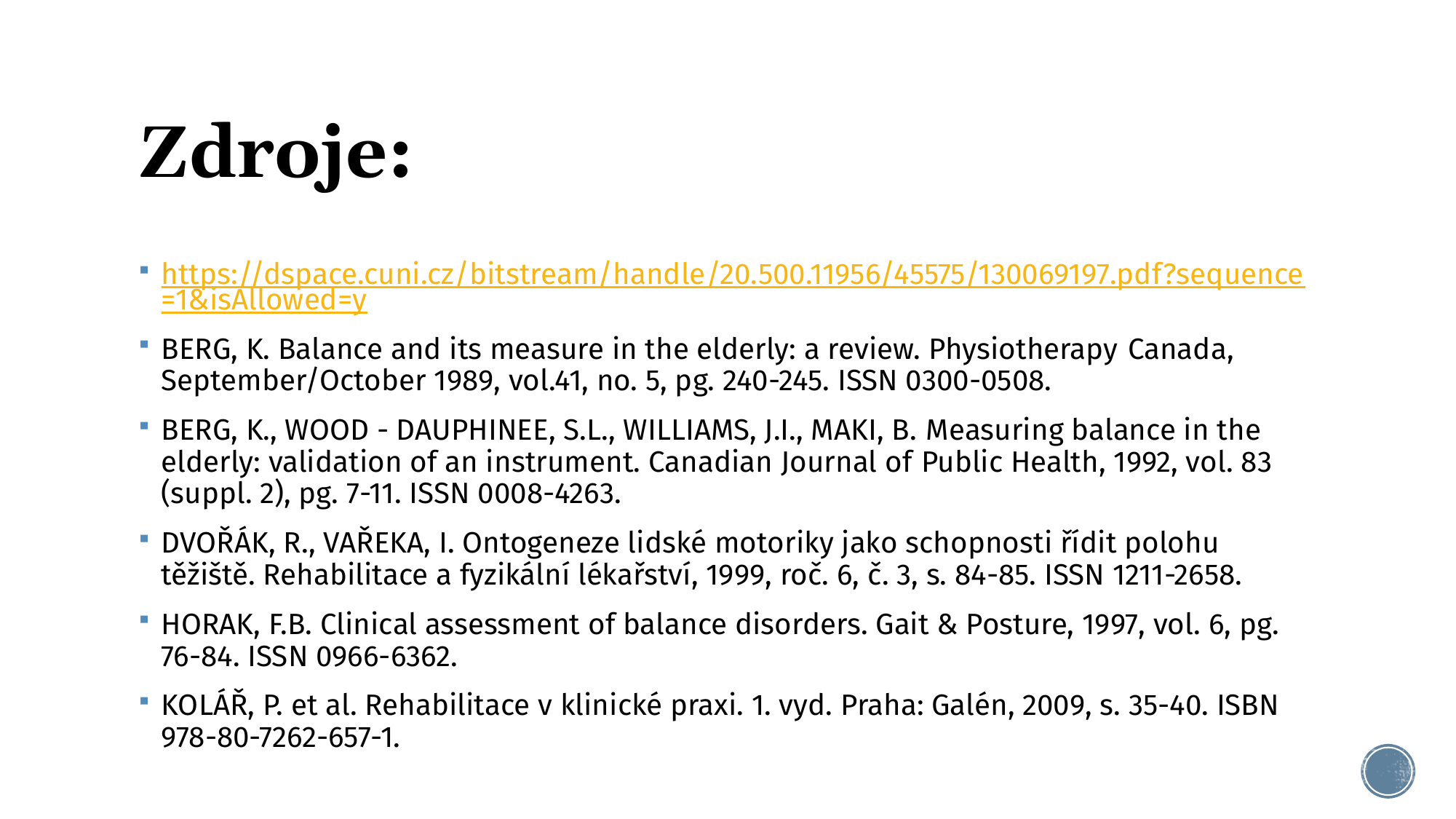

# Zdroje:
https://dspace.cuni.cz/bitstream/handle/20.500.11956/45575/130069197.pdf?sequence=1&isAllowed=y
BERG, K. Balance and its measure in the elderly: a review. Physiotherapy Canada, September/October 1989, vol.41, no. 5, pg. 240-245. ISSN 0300-0508.
BERG, K., WOOD - DAUPHINEE, S.L., WILLIAMS, J.I., MAKI, B. Measuring balance in the elderly: validation of an instrument. Canadian Journal of Public Health, 1992, vol. 83 (suppl. 2), pg. 7-11. ISSN 0008-4263.
DVOŘÁK, R., VAŘEKA, I. Ontogeneze lidské motoriky jako schopnosti řídit polohu těžiště. Rehabilitace a fyzikální lékařství, 1999, roč. 6, č. 3, s. 84-85. ISSN 1211-2658.
HORAK, F.B. Clinical assessment of balance disorders. Gait & Posture, 1997, vol. 6, pg. 76-84. ISSN 0966-6362.
KOLÁŘ, P. et al. Rehabilitace v klinické praxi. 1. vyd. Praha: Galén, 2009, s. 35-40. ISBN 978-80-7262-657-1.